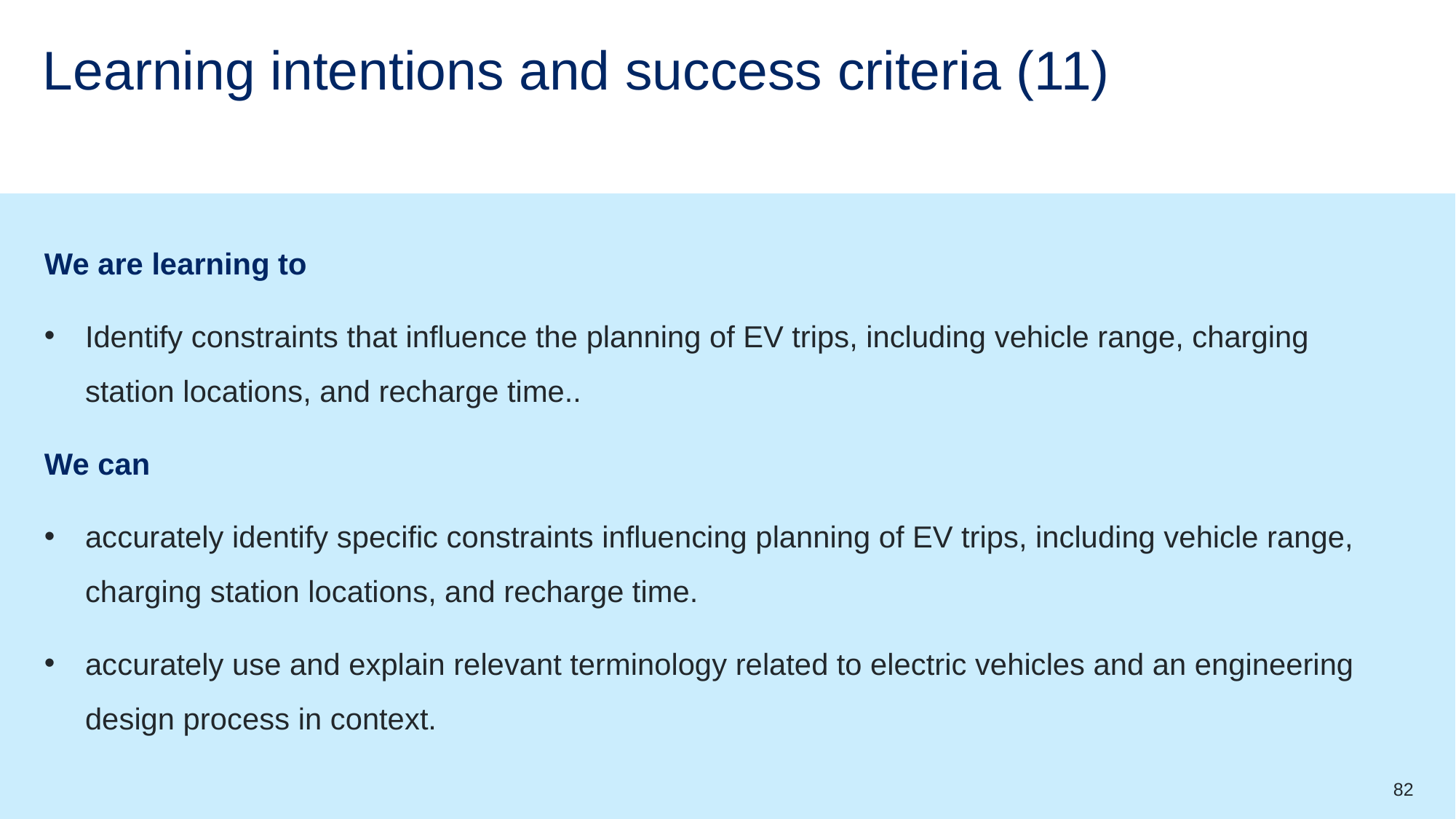

# Learning intentions and success criteria (11)
We are learning to
Identify constraints that influence the planning of EV trips, including vehicle range, charging station locations, and recharge time..
We can
accurately identify specific constraints influencing planning of EV trips, including vehicle range, charging station locations, and recharge time.
accurately use and explain relevant terminology related to electric vehicles and an engineering design process in context.
82